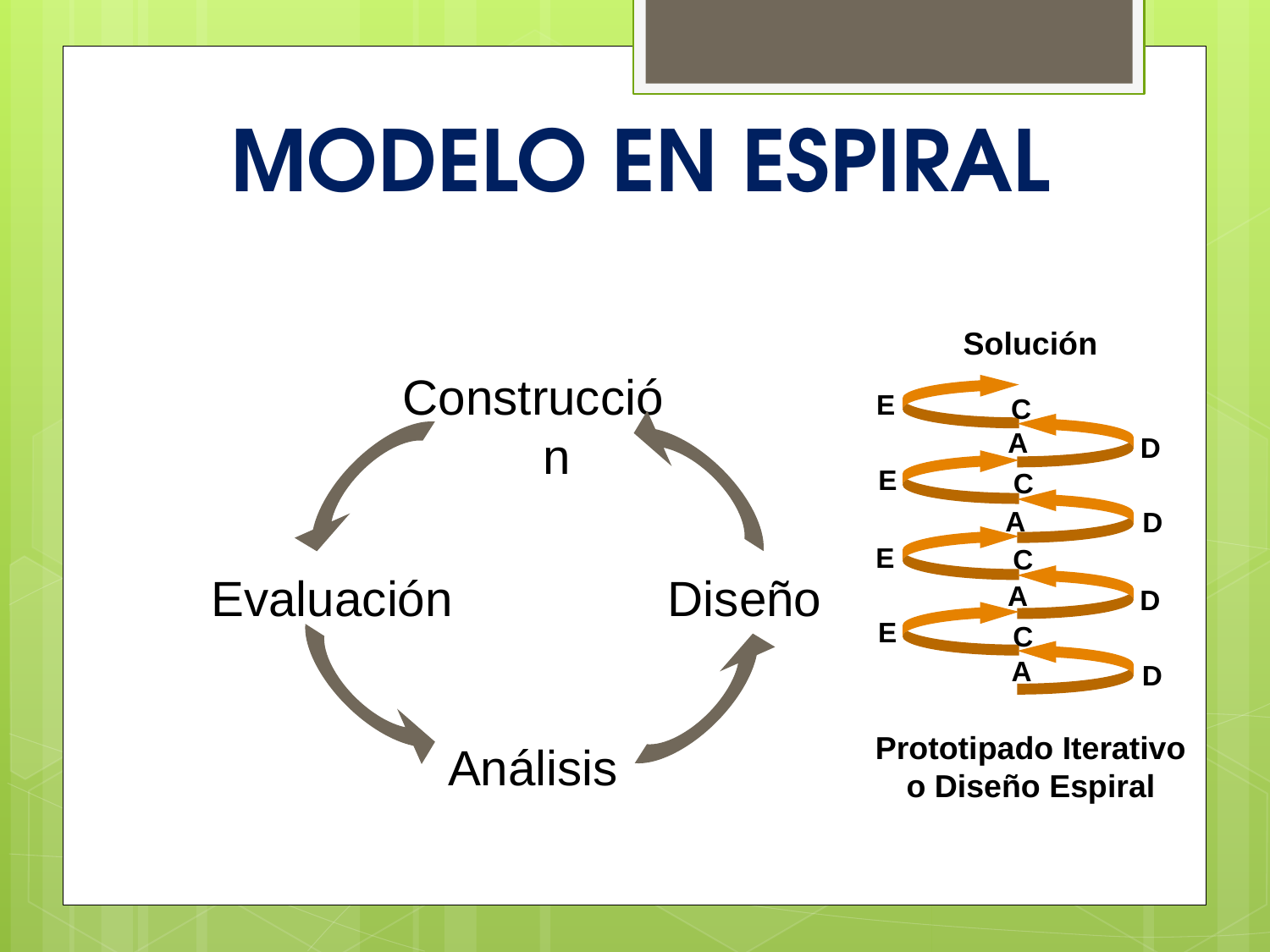

# MODELO EN ESPIRAL
Solución
Construcción

E
C

A
D

E
C

A
D

E
C
Evaluación
Diseño

A
D

E
C

A
D
Prototipado Iterativo
o Diseño Espiral
Análisis